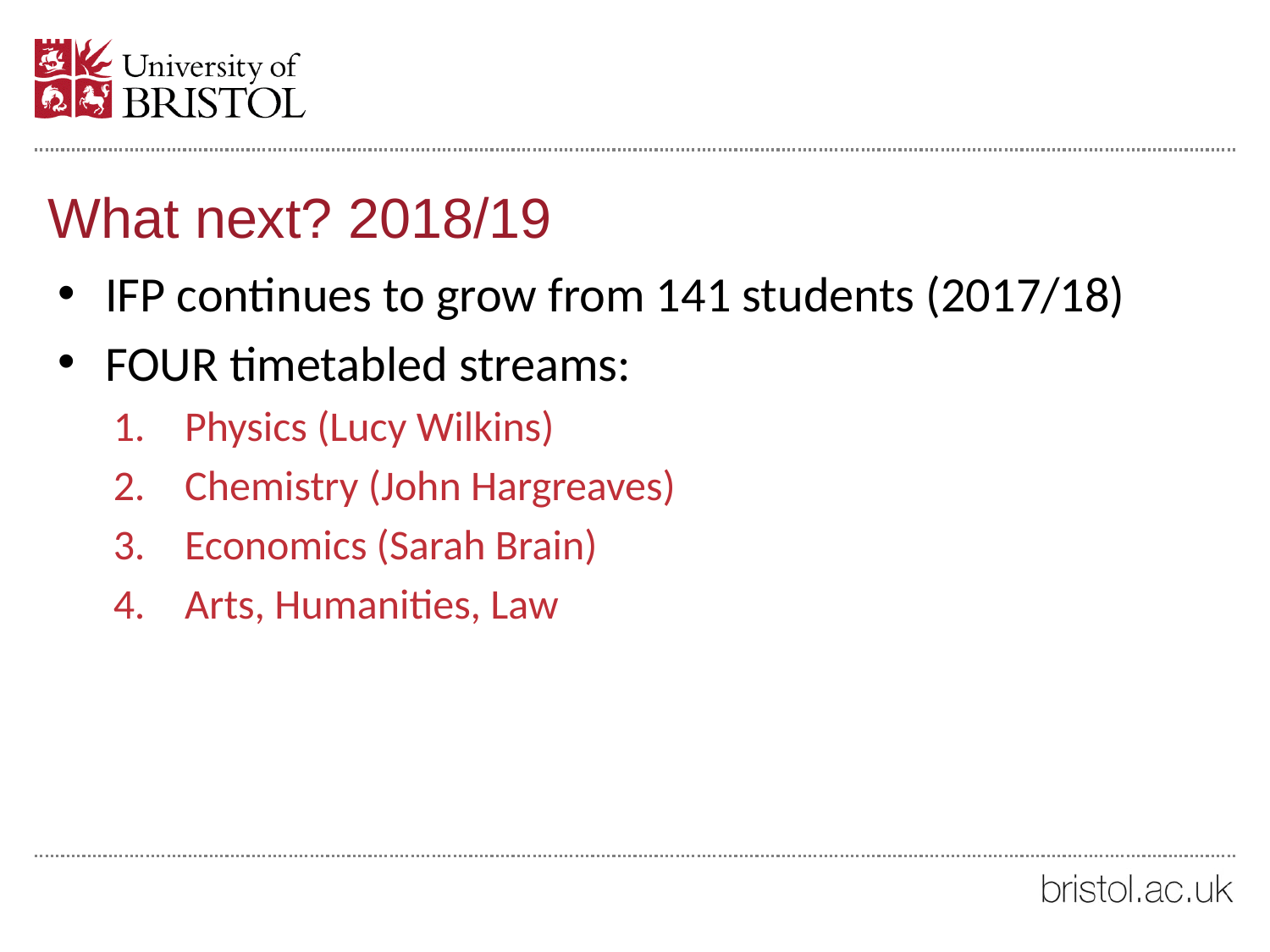

# What next? 2018/19
IFP continues to grow from 141 students (2017/18)
FOUR timetabled streams:
Physics (Lucy Wilkins)
Chemistry (John Hargreaves)
Economics (Sarah Brain)
Arts, Humanities, Law